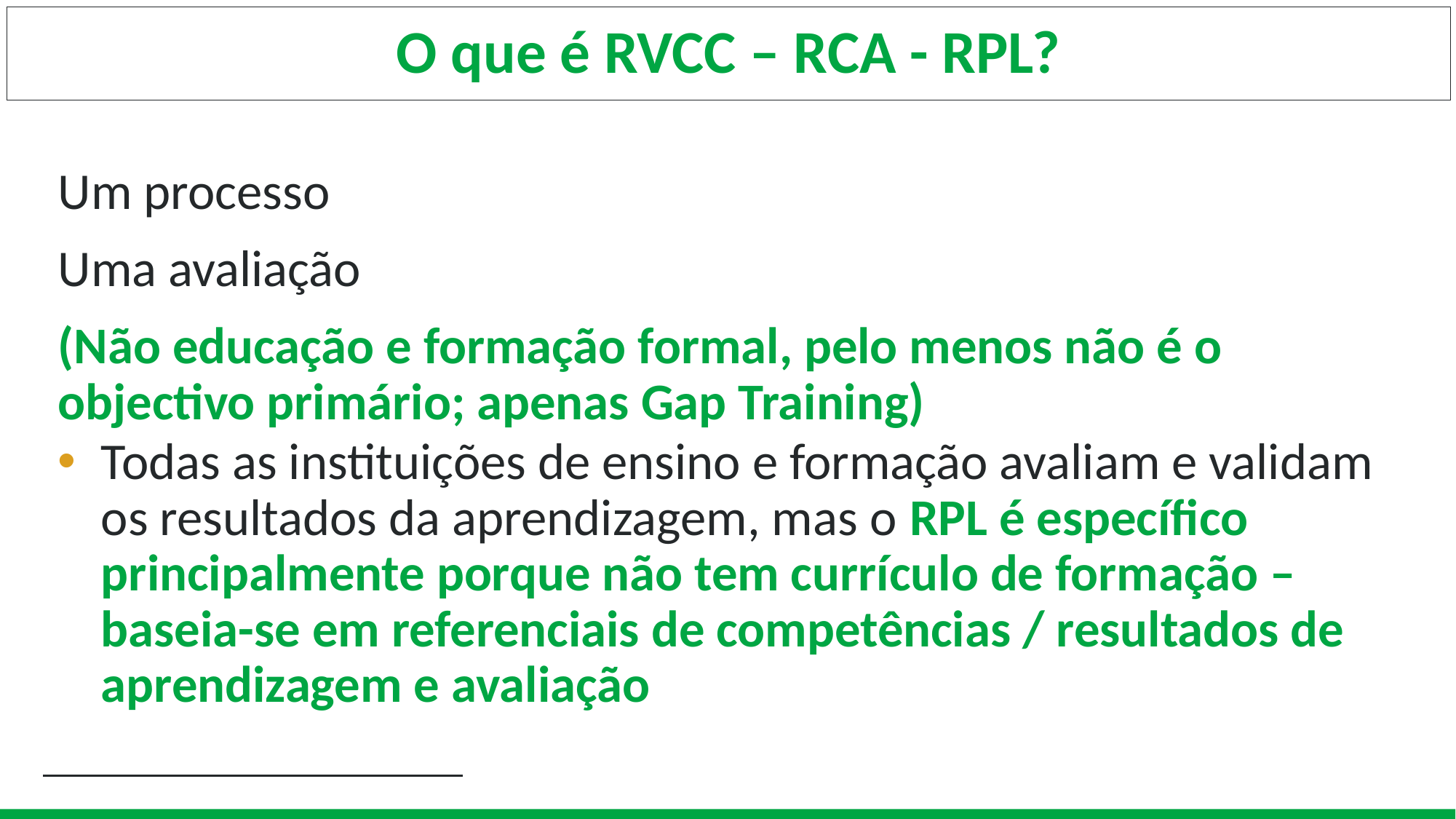

# O que é RVCC – RCA - RPL?
Um processo
Uma avaliação
(Não educação e formação formal, pelo menos não é o objectivo primário; apenas Gap Training)
Todas as instituições de ensino e formação avaliam e validam os resultados da aprendizagem, mas o RPL é específico principalmente porque não tem currículo de formação – baseia-se em referenciais de competências / resultados de aprendizagem e avaliação